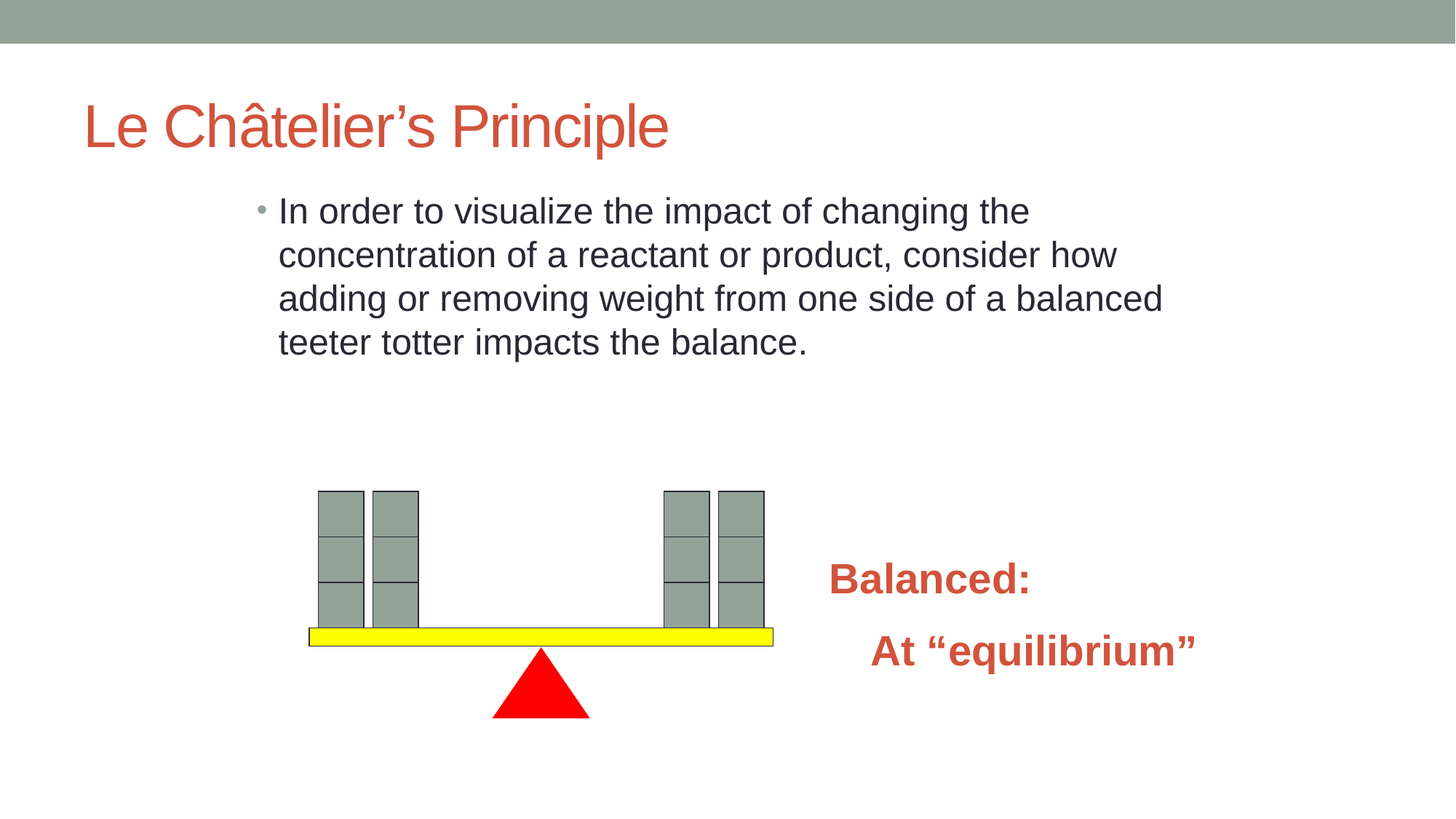

# Le Châtelier’s Principle
In order to visualize the impact of changing the concentration of a reactant or product, consider how adding or removing weight from one side of a balanced teeter totter impacts the balance.

Balanced:
	At “equilibrium”